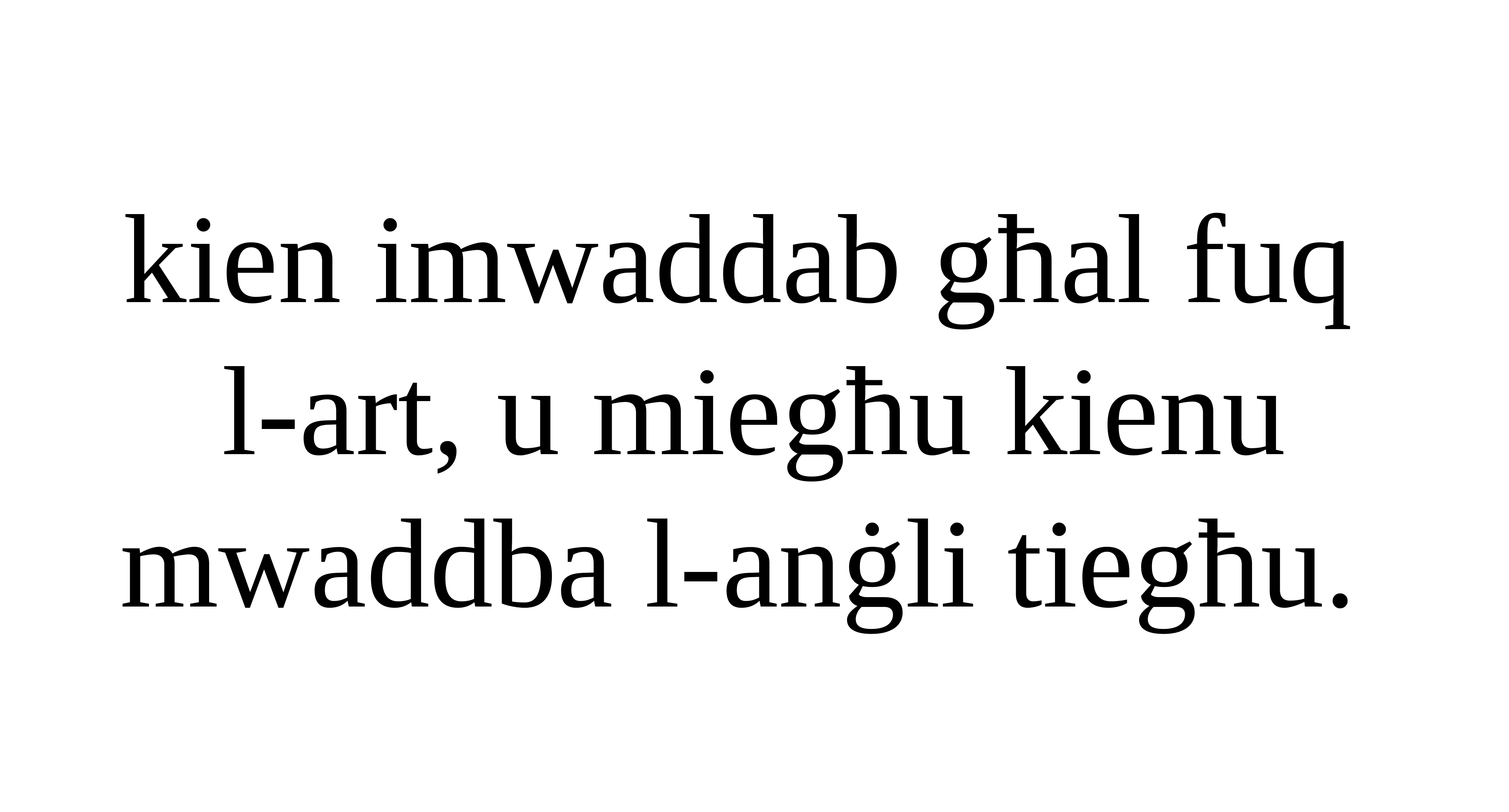

kien imwaddab għal fuq
l-art, u miegħu kienu mwaddba l-anġli tiegħu.